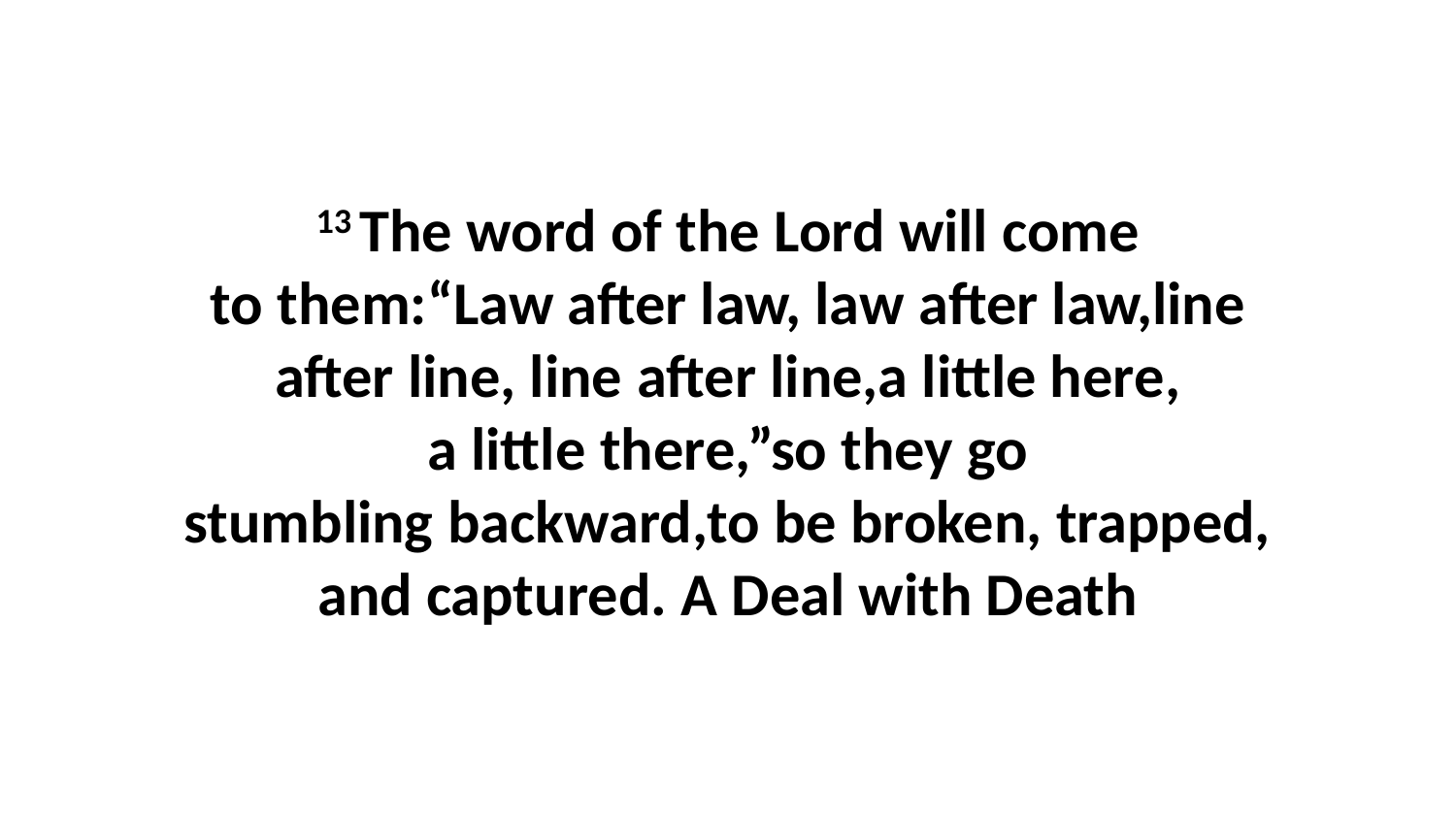

13 The word of the Lord will come to them:“Law after law, law after law,line after line, line after line,a little here, a little there,”so they go stumbling backward,to be broken, trapped, and captured. A Deal with Death